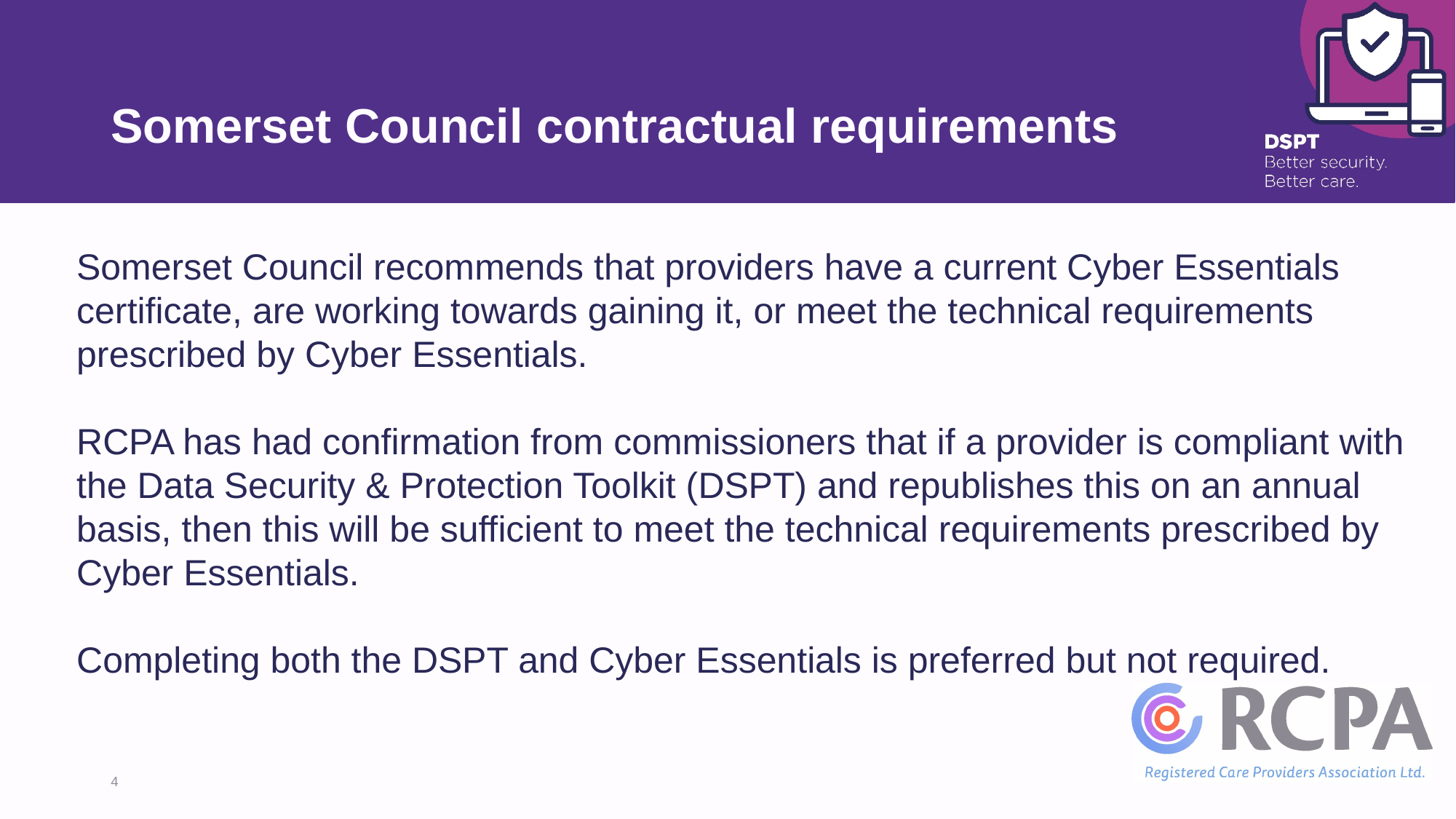

# Somerset Council contractual requirements
Somerset Council recommends that providers have a current Cyber Essentials certificate, are working towards gaining it, or meet the technical requirements prescribed by Cyber Essentials.

RCPA has had confirmation from commissioners that if a provider is compliant with the Data Security & Protection Toolkit (DSPT) and republishes this on an annual basis, then this will be sufficient to meet the technical requirements prescribed by Cyber Essentials.

Completing both the DSPT and Cyber Essentials is preferred but not required.
4